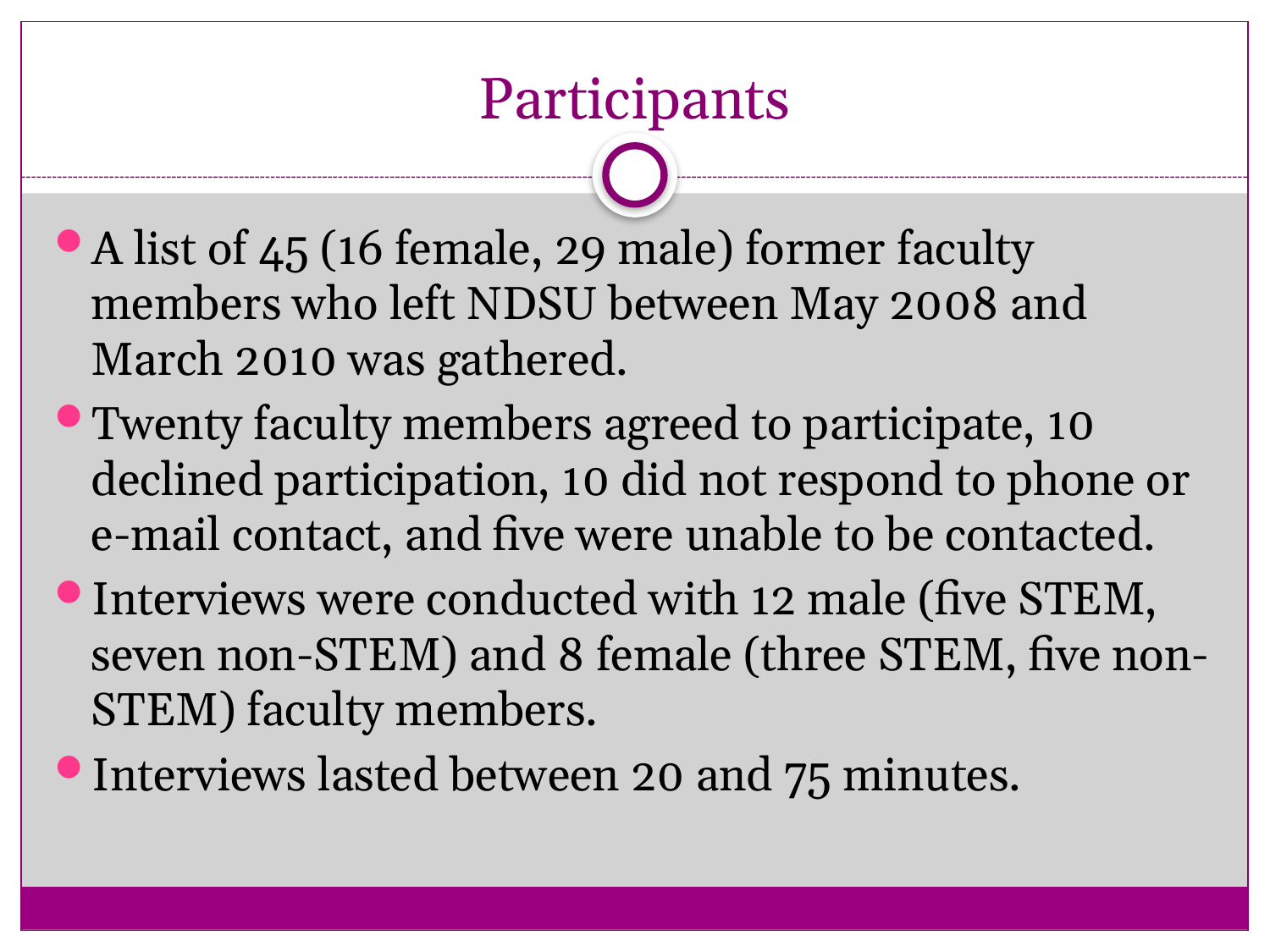

# Participants
A list of 45 (16 female, 29 male) former faculty members who left NDSU between May 2008 and March 2010 was gathered.
Twenty faculty members agreed to participate, 10 declined participation, 10 did not respond to phone or e-mail contact, and five were unable to be contacted.
Interviews were conducted with 12 male (five STEM, seven non-STEM) and 8 female (three STEM, five non-STEM) faculty members.
Interviews lasted between 20 and 75 minutes.